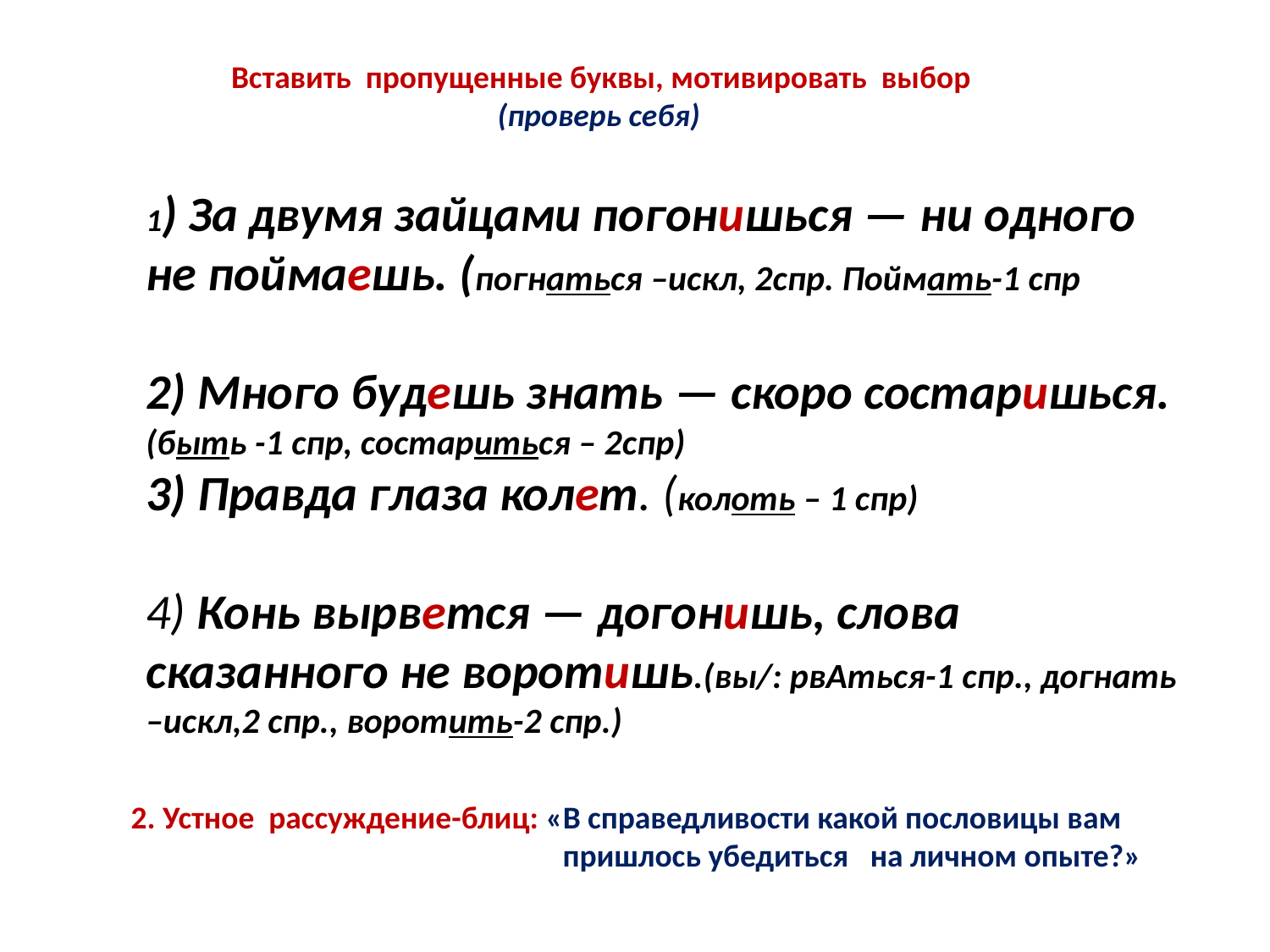

Вставить  пропущенные буквы, мотивировать  выбор
                                     (проверь себя)
1) За двумя зайцами погонишься — ни одного не поймаешь. (погнаться –искл, 2спр. Поймать-1 спр

2) Много будешь знать — скоро состаришься.
(быть -1 спр, состариться – 2спр)
3) Правда глаза колет. (колоть – 1 спр)

4) Конь вырвется — догонишь, слова сказанного не воротишь.(вы/: рвАться-1 спр., догнать –искл,2 спр., воротить-2 спр.)
2. Устное  рассуждение-блиц: «В справедливости какой пословицы вам
                                                            пришлось убедиться   на личном опыте?»